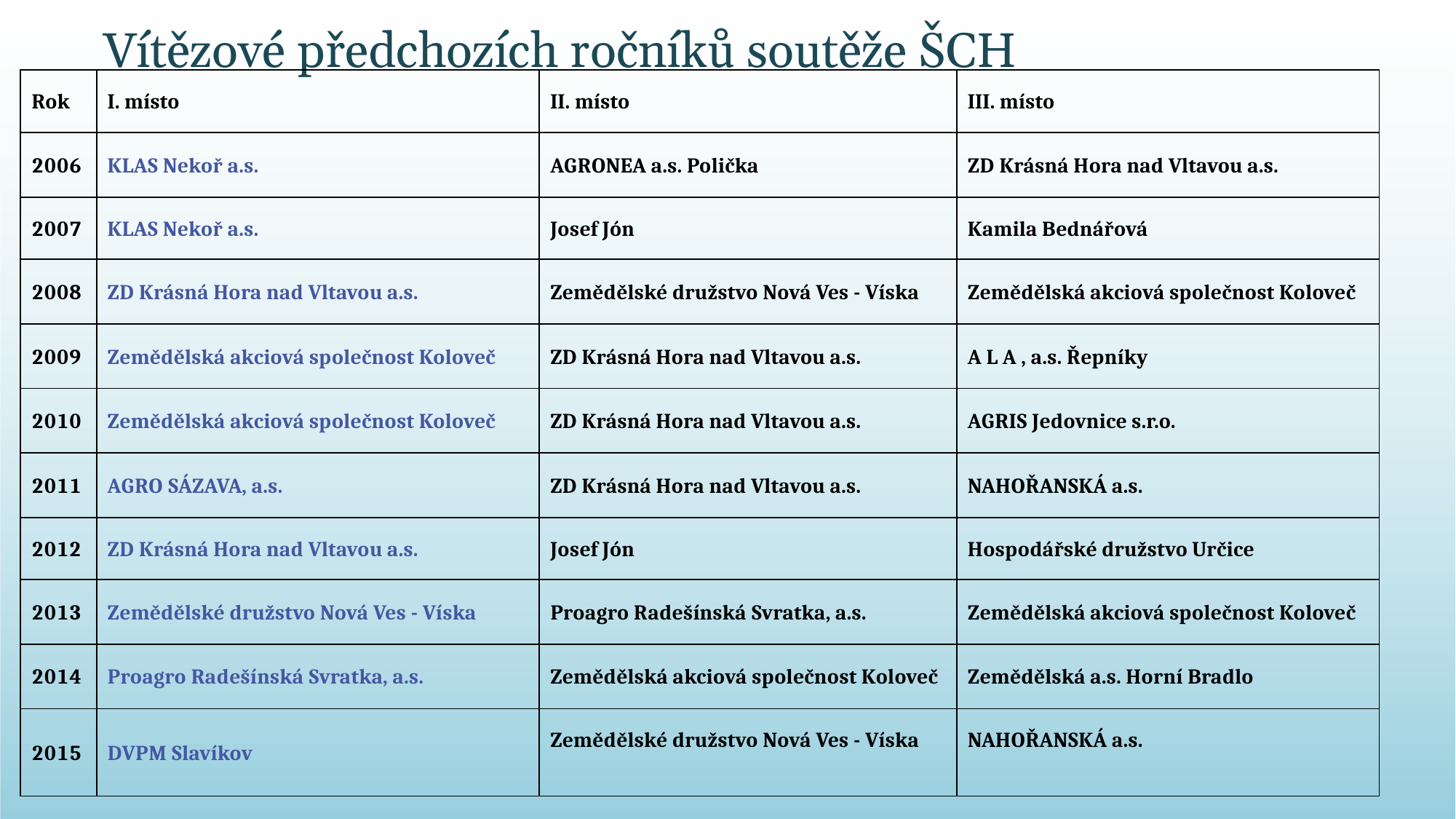

Vítězové předchozích ročníků soutěže ŠCH
| Rok | I. místo | II. místo | III. místo |
| --- | --- | --- | --- |
| 2006 | KLAS Nekoř a.s. | AGRONEA a.s. Polička | ZD Krásná Hora nad Vltavou a.s. |
| 2007 | KLAS Nekoř a.s. | Josef Jón | Kamila Bednářová |
| 2008 | ZD Krásná Hora nad Vltavou a.s. | Zemědělské družstvo Nová Ves - Víska | Zemědělská akciová společnost Koloveč |
| 2009 | Zemědělská akciová společnost Koloveč | ZD Krásná Hora nad Vltavou a.s. | A L A , a.s. Řepníky |
| 2010 | Zemědělská akciová společnost Koloveč | ZD Krásná Hora nad Vltavou a.s. | AGRIS Jedovnice s.r.o. |
| 2011 | AGRO SÁZAVA, a.s. | ZD Krásná Hora nad Vltavou a.s. | NAHOŘANSKÁ a.s. |
| 2012 | ZD Krásná Hora nad Vltavou a.s. | Josef Jón | Hospodářské družstvo Určice |
| 2013 | Zemědělské družstvo Nová Ves - Víska | Proagro Radešínská Svratka, a.s. | Zemědělská akciová společnost Koloveč |
| 2014 | Proagro Radešínská Svratka, a.s. | Zemědělská akciová společnost Koloveč | Zemědělská a.s. Horní Bradlo |
| 2015 | DVPM Slavíkov | Zemědělské družstvo Nová Ves - Víska | NAHOŘANSKÁ a.s. |